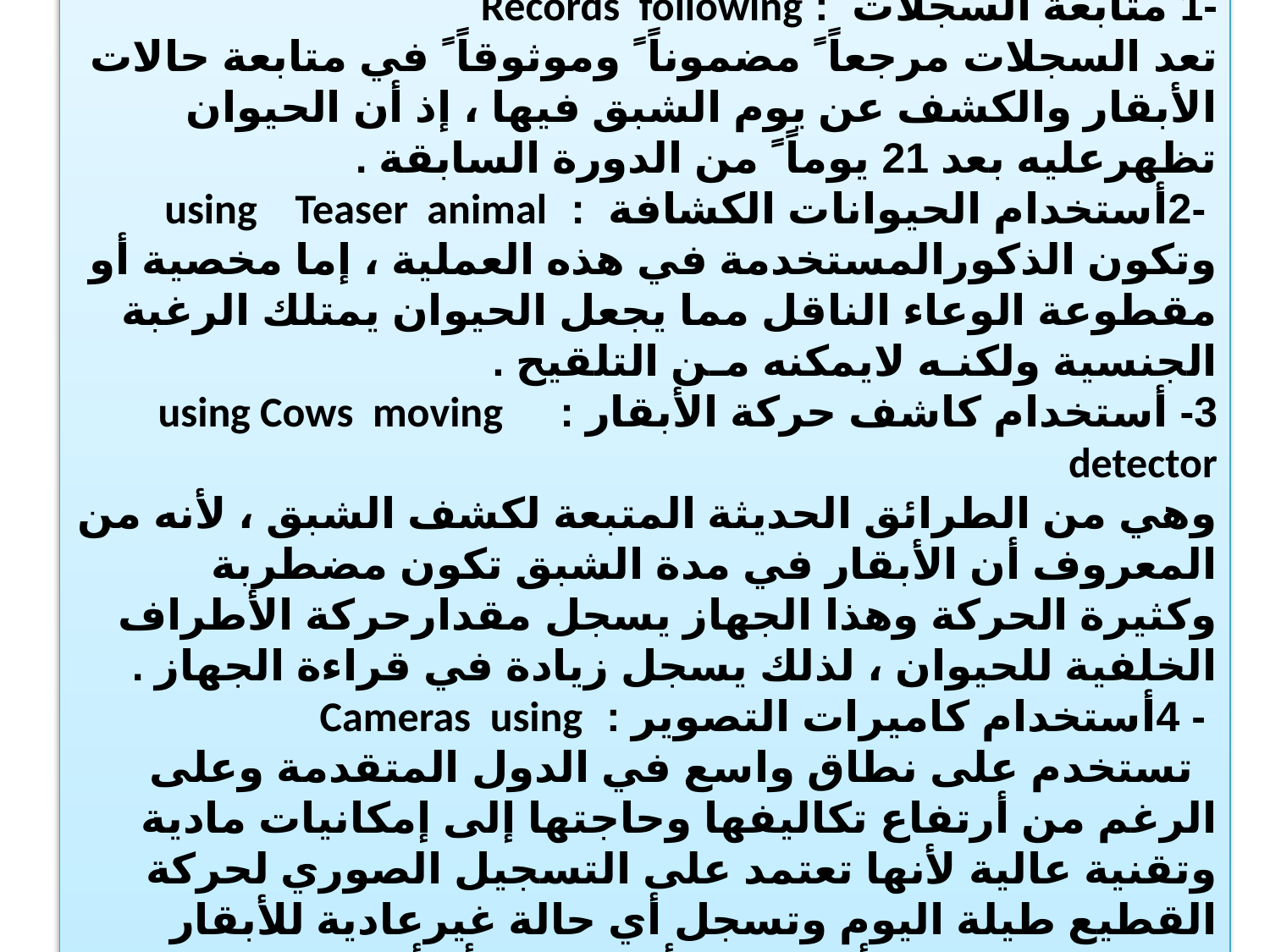

مراقبة أبقار القطيع وطرائق كشف الشبق
-1 متابعة السجلات  : Records  following
تعد السجلات مرجعاً ً مضموناً ً وموثوقاً ً في متابعة حالات الأبقار والكشف عن يوم الشبق فيها ، إذ أن الحيوان تظهرعليه بعد 21 يوماً ً من الدورة السابقة .
 -2أستخدام الحيوانات الكشافة  :  using    Teaser  animal
وتكون الذكورالمستخدمة في هذه العملية ، إما مخصية أو مقطوعة الوعاء الناقل مما يجعل الحيوان يمتلك الرغبة الجنسية ولكنـه لايمكنه مـن التلقيح .
3- أستخدام كاشف حركة الأبقار :    using Cows  moving  detector
وهي من الطرائق الحديثة المتبعة لكشف الشبق ، لأنه من المعروف أن الأبقار في مدة الشبق تكون مضطربة وكثيرة الحركة وهذا الجهاز يسجل مقدارحركة الأطراف الخلفية للحيوان ، لذلك يسجل زيادة في قراءة الجهاز .
 - 4أستخدام كاميرات التصوير :  Cameras  using
  تستخدم على نطاق واسع في الدول المتقدمة وعلى الرغم من أرتفاع تكاليفها وحاجتها إلى إمكانيات مادية وتقنية عالية لأنها تعتمد على التسجيل الصوري لحركة القطيع طيلة اليوم وتسجل أي حالة غيرعادية للأبقار سواء كان الشبق أوالمرض أو الولادة أو أي حالة غيرأعتيادية أخرى .